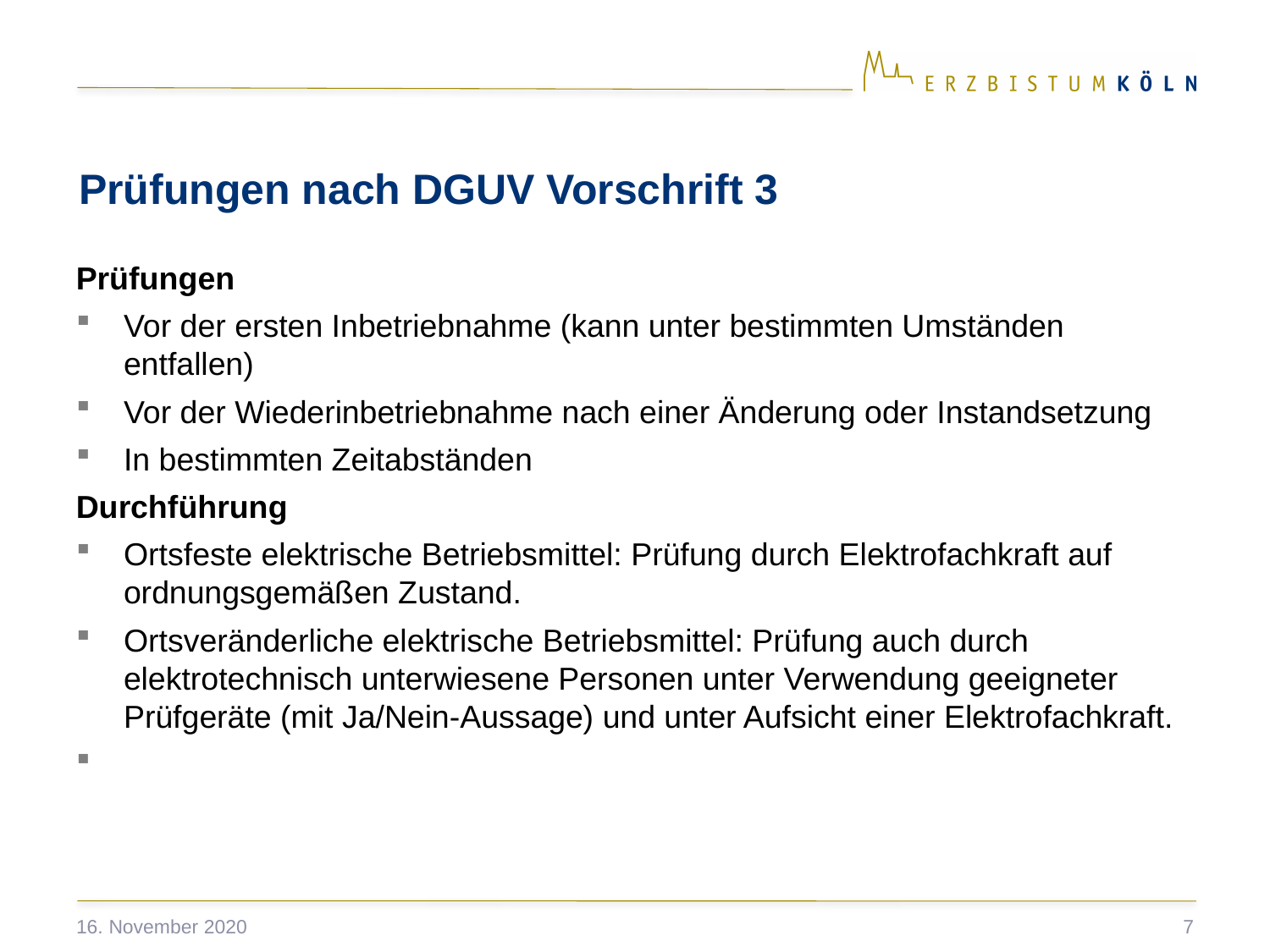

Prüfungen nach DGUV Vorschrift 3
Prüfungen
Vor der ersten Inbetriebnahme (kann unter bestimmten Umständen entfallen)
Vor der Wiederinbetriebnahme nach einer Änderung oder Instandsetzung
In bestimmten Zeitabständen
Durchführung
Ortsfeste elektrische Betriebsmittel: Prüfung durch Elektrofachkraft auf ordnungsgemäßen Zustand.
Ortsveränderliche elektrische Betriebsmittel: Prüfung auch durch elektrotechnisch unterwiesene Personen unter Verwendung geeigneter Prüfgeräte (mit Ja/Nein-Aussage) und unter Aufsicht einer Elektrofachkraft.
Bestellurkunde
16. November 2020

7